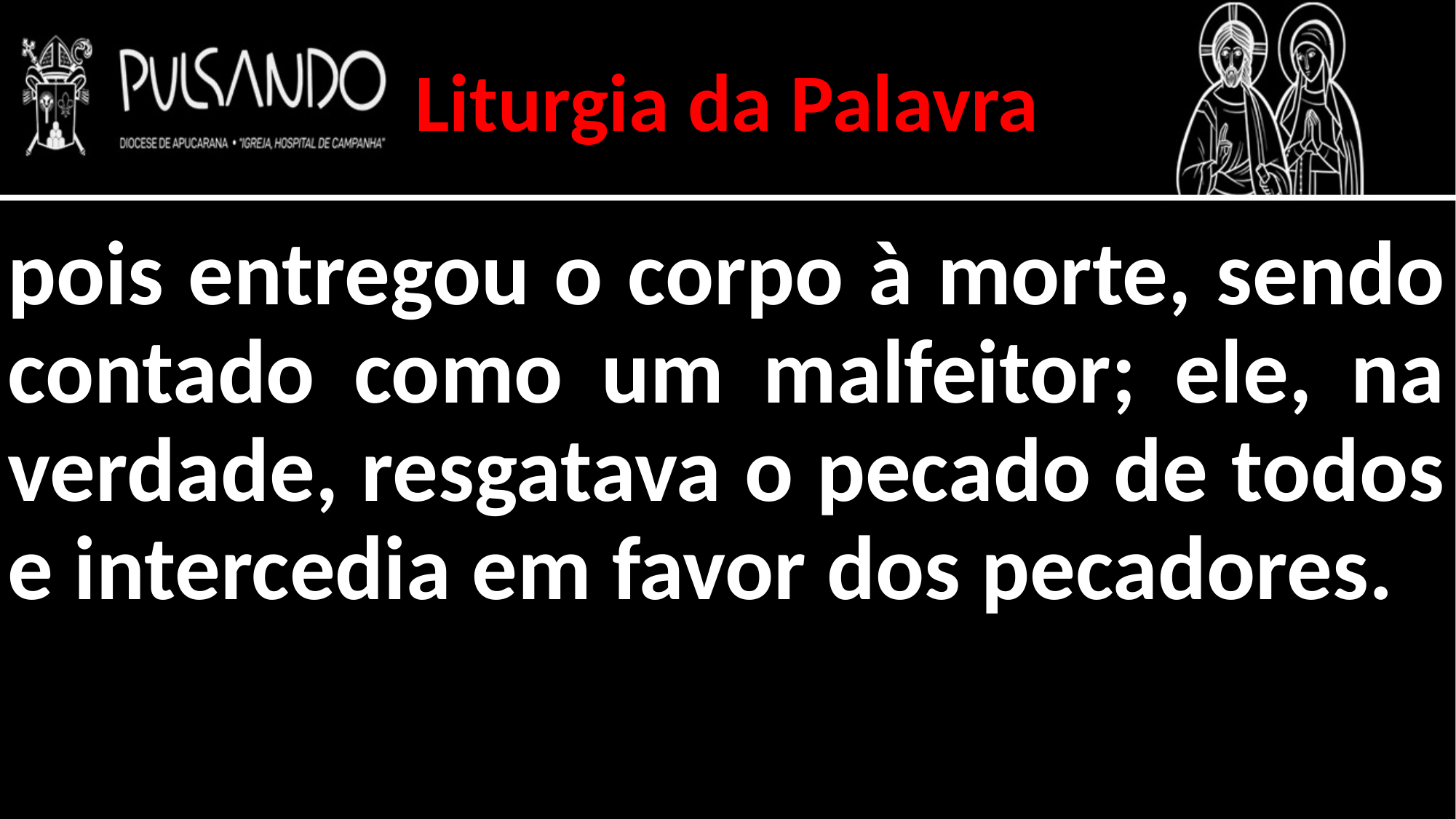

Liturgia da Palavra
pois entregou o corpo à morte, sendo contado como um malfeitor; ele, na verdade, resgatava o pecado de todos e intercedia em favor dos pecadores.